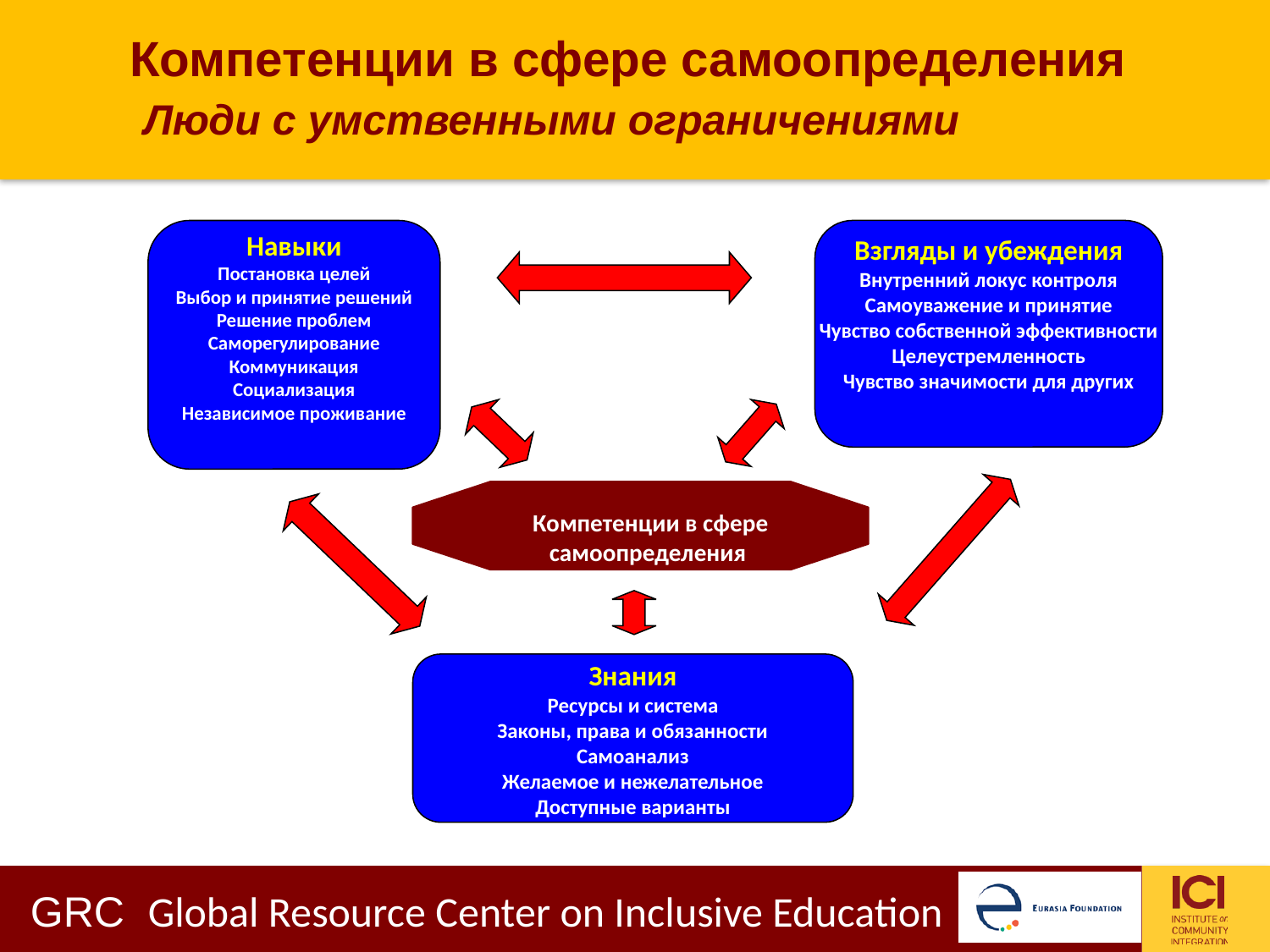

12
# Компетенции в сфере самоопределения Люди с умственными ограничениями
Навыки
Постановка целей
Выбор и принятие решений
Решение проблем
Саморегулирование
Коммуникация
Социализация
Независимое проживание

Взгляды и убеждения
Внутренний локус контроля
Самоуважение и принятие
Чувство собственной эффективности
Целеустремленность
Чувство значимости для других

 Компетенции в сфере самоопределения
Знания
Ресурсы и система
Законы, права и обязанности
Самоанализ
Желаемое и нежелательное
Доступные варианты